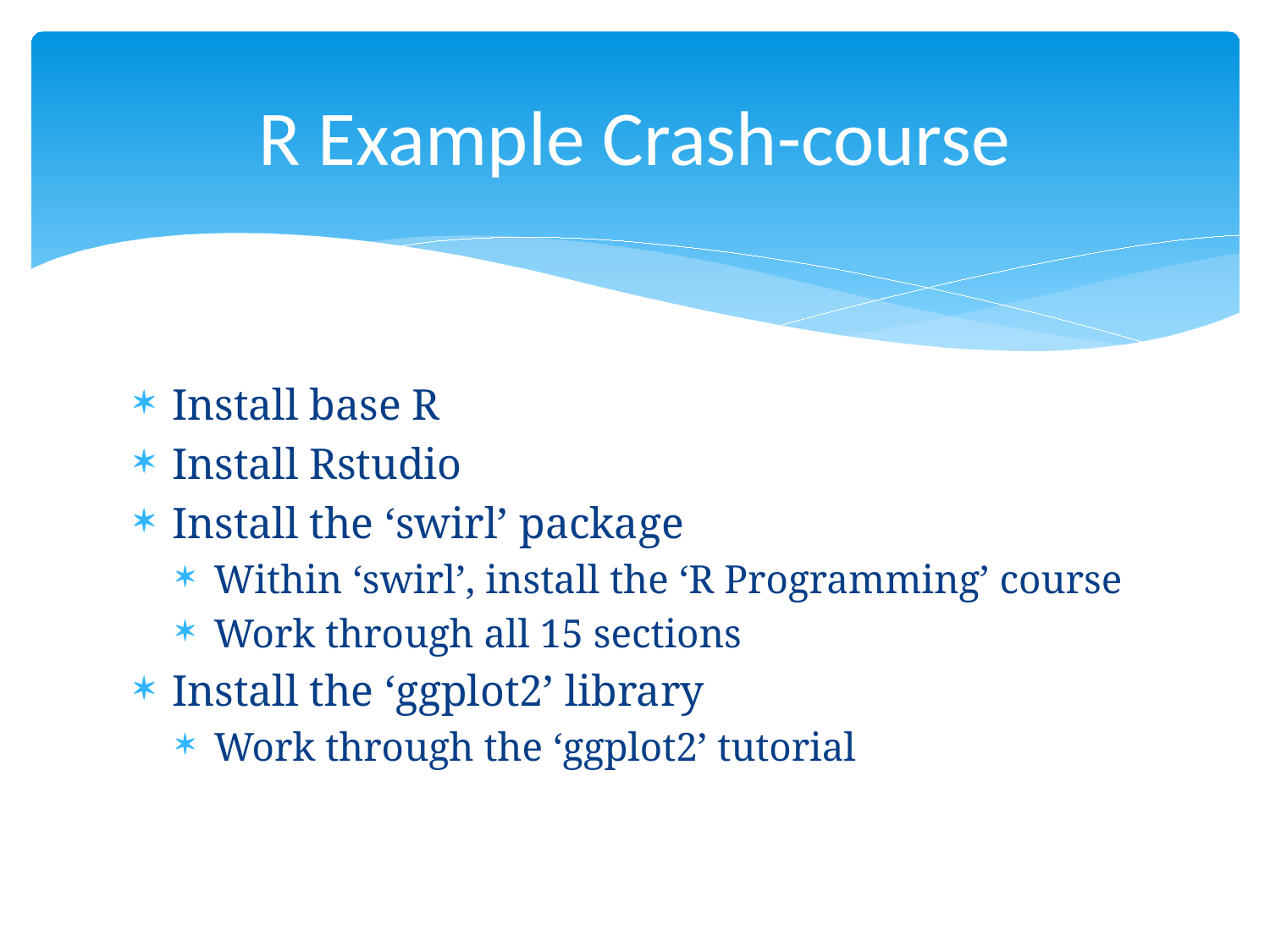

# R Example Crash-course
Install base R
Install Rstudio
Install the ‘swirl’ package
Within ‘swirl’, install the ‘R Programming’ course
Work through all 15 sections
Install the ‘ggplot2’ library
Work through the ‘ggplot2’ tutorial